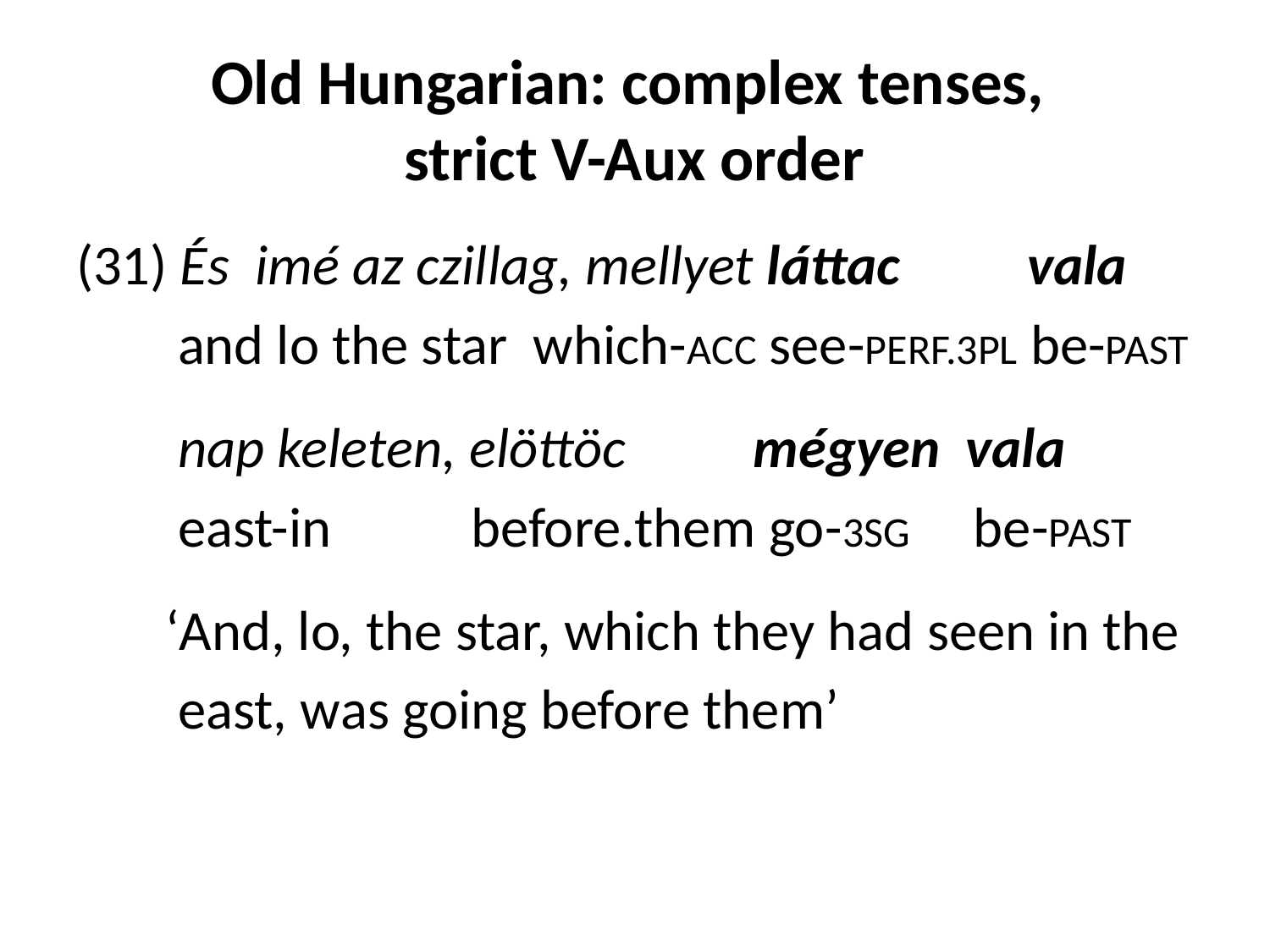

# Old Hungarian: complex tenses, strict V-Aux order
(31) És  imé az czillag, mellyet láttac          vala
        and lo the star  which-ACC see-PERF.3PL be-PAST

        nap keleten, elöttöc          mégyen  vala
        east-in           before.them go-3SG     be-PAST

       ‘And, lo, the star, which they had seen in the
        east, was going before them’